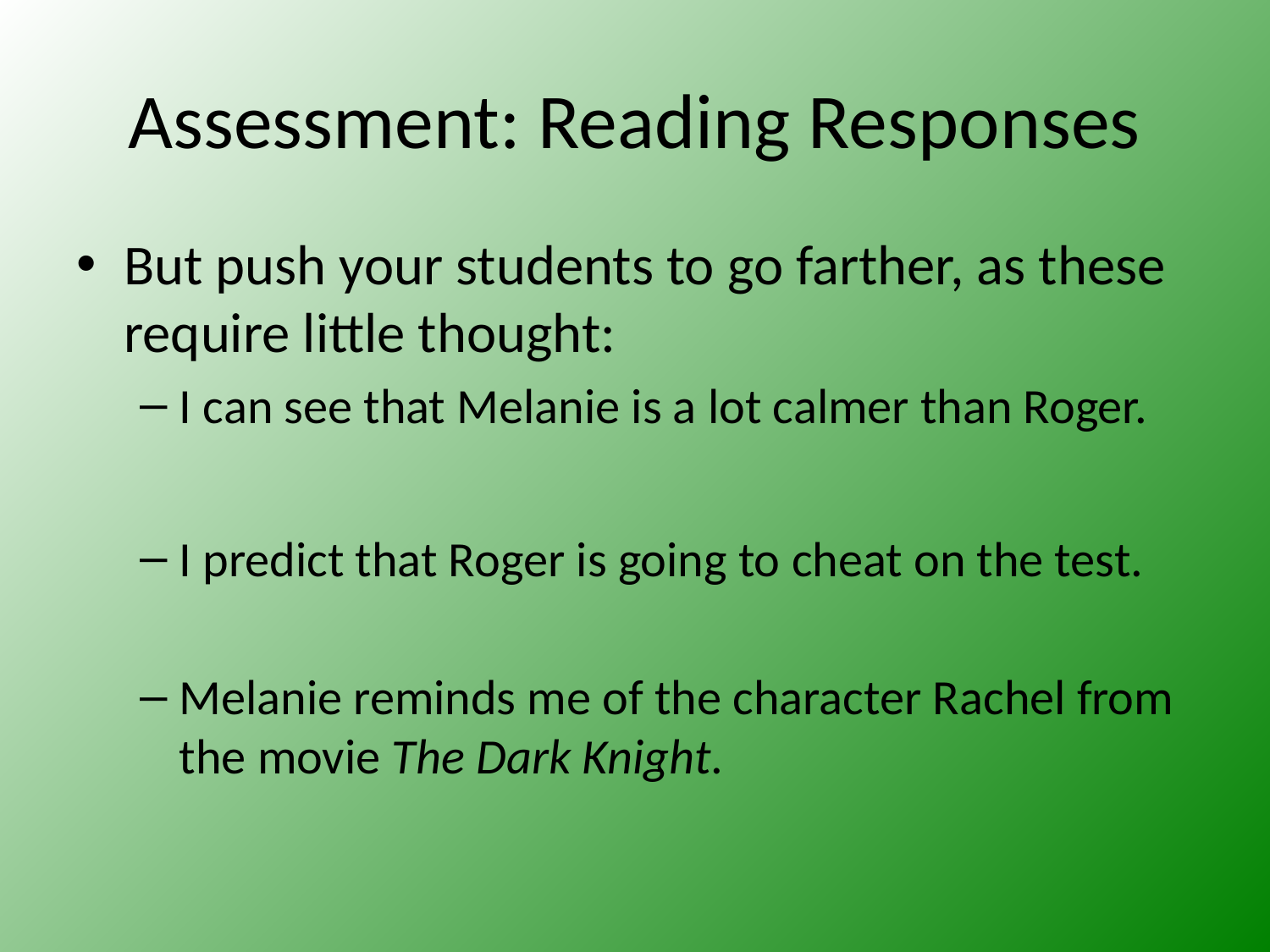

# Assessment: Reading Responses
But push your students to go farther, as these require little thought:
I can see that Melanie is a lot calmer than Roger.

I predict that Roger is going to cheat on the test.

Melanie reminds me of the character Rachel from the movie The Dark Knight.